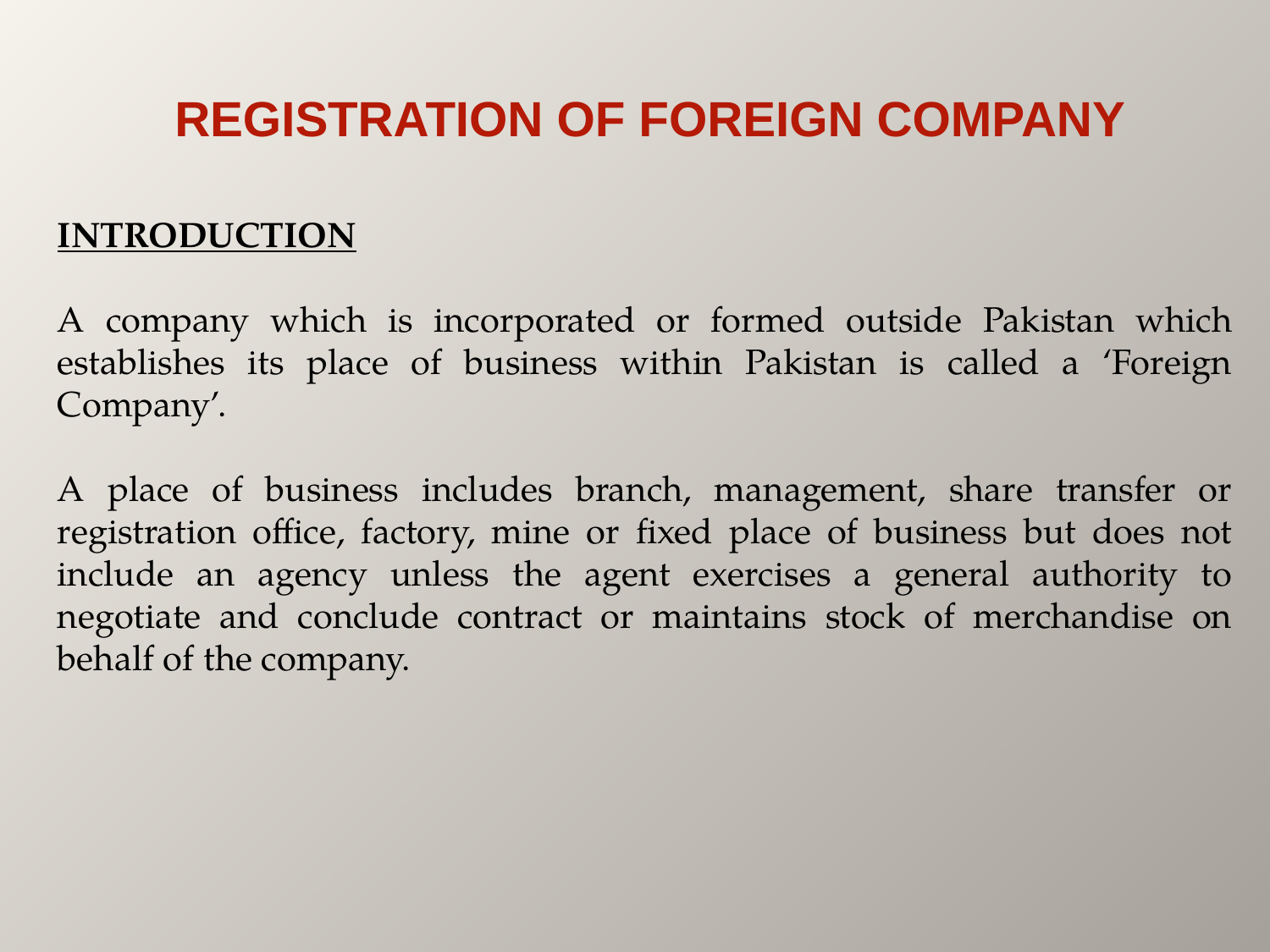

# REGISTRATION OF FOREIGN COMPANY
INTRODUCTION

A company which is incorporated or formed outside Pakistan which establishes its place of business within Pakistan is called a ‘Foreign Company’.

A place of business includes branch, management, share transfer or registration office, factory, mine or fixed place of business but does not include an agency unless the agent exercises a general authority to negotiate and conclude contract or maintains stock of merchandise on behalf of the company.